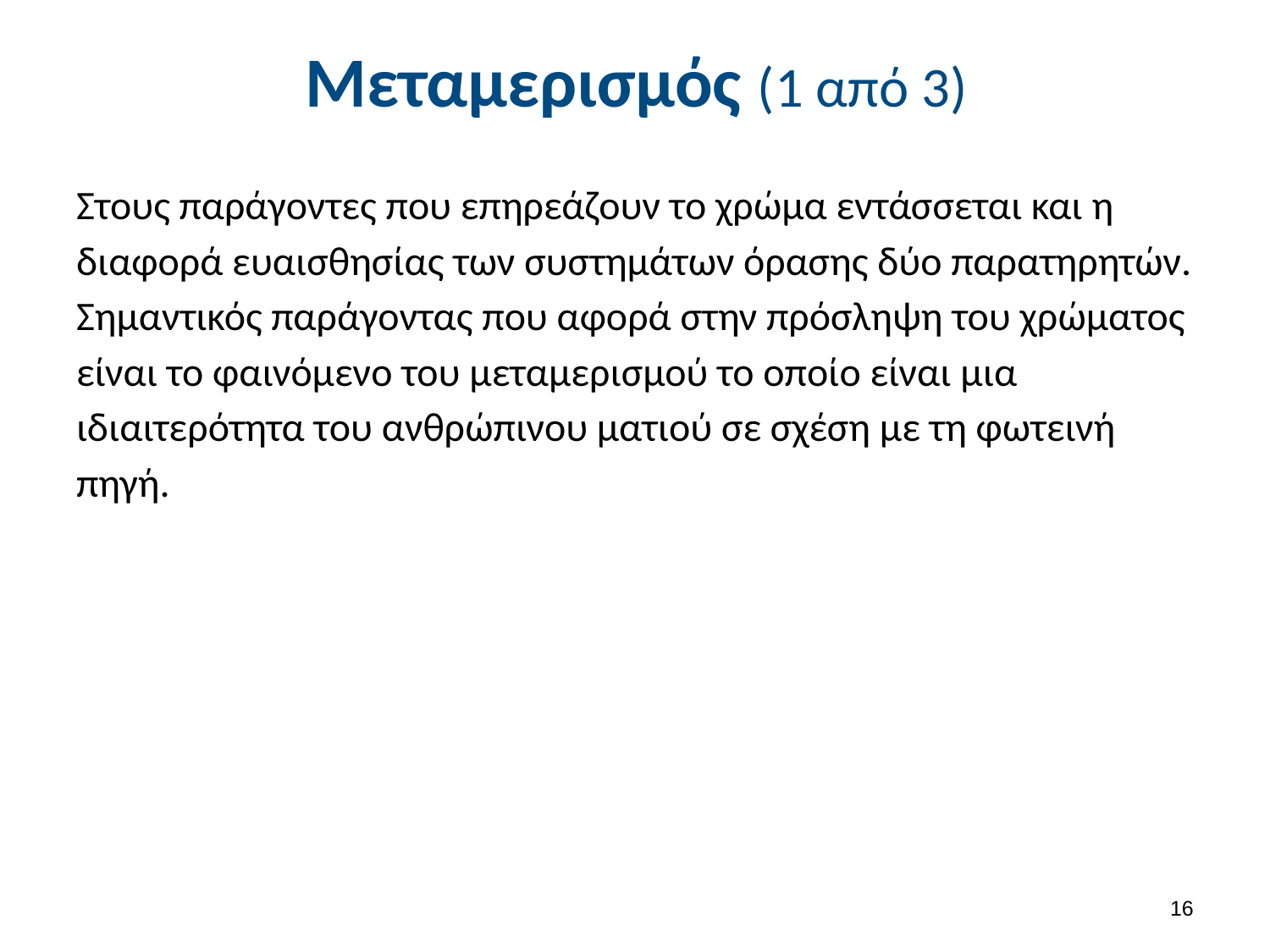

# Μεταμερισμός (1 από 3)
Στους παράγοντες που επηρεάζουν το χρώμα εντάσσεται και η διαφορά ευαισθησίας των συστημάτων όρασης δύο παρατηρητών. Σημαντικός παράγοντας που αφορά στην πρόσληψη του χρώματος είναι το φαινόμενο του μεταμερισμού το οποίο είναι μια ιδιαιτερότητα του ανθρώπινου ματιού σε σχέση με τη φωτεινή πηγή.
16